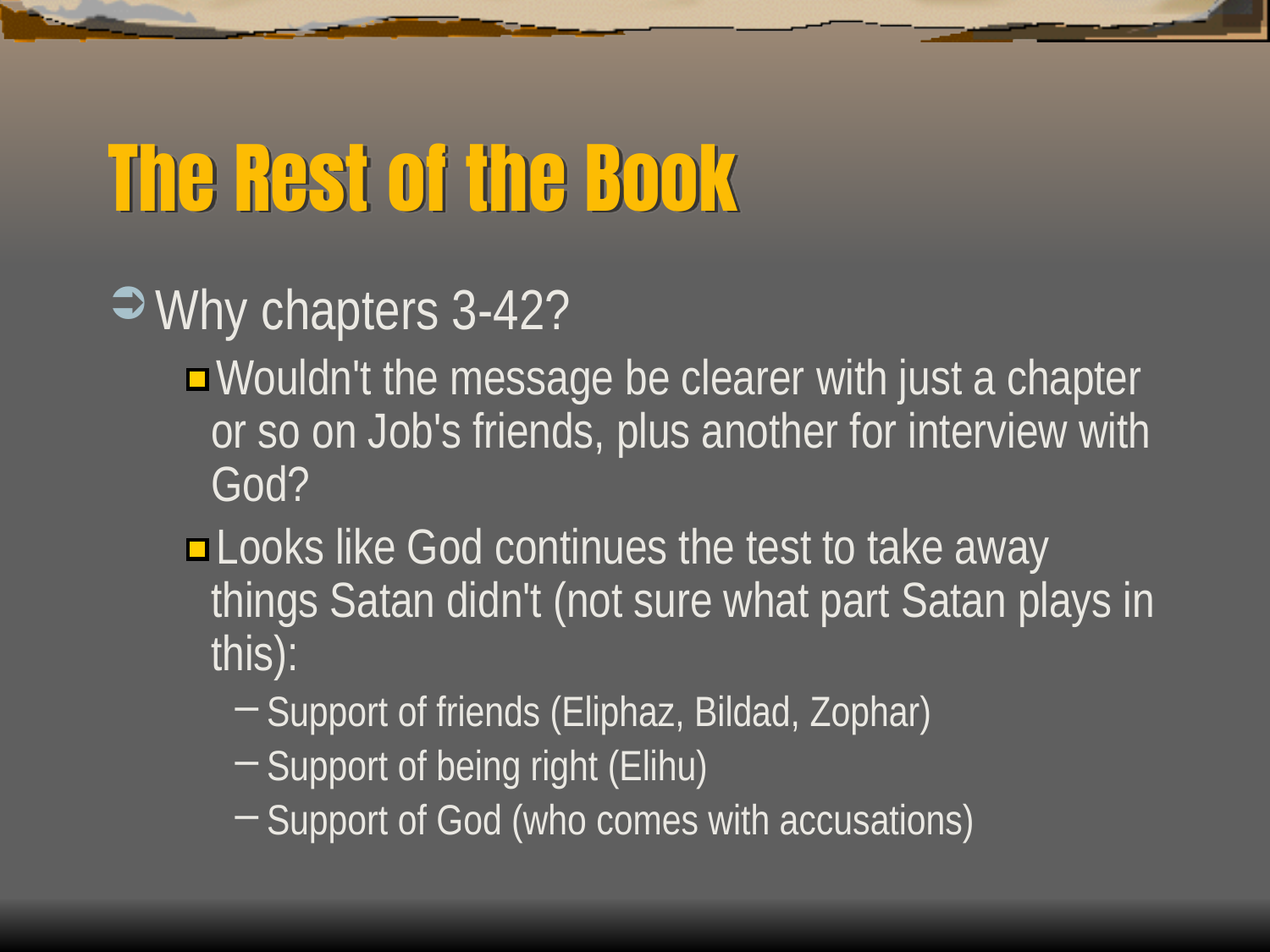

# The Rest of the Book
Why chapters 3-42?
Wouldn't the message be clearer with just a chapter or so on Job's friends, plus another for interview with God?
Looks like God continues the test to take away things Satan didn't (not sure what part Satan plays in this):
Support of friends (Eliphaz, Bildad, Zophar)
Support of being right (Elihu)
Support of God (who comes with accusations)